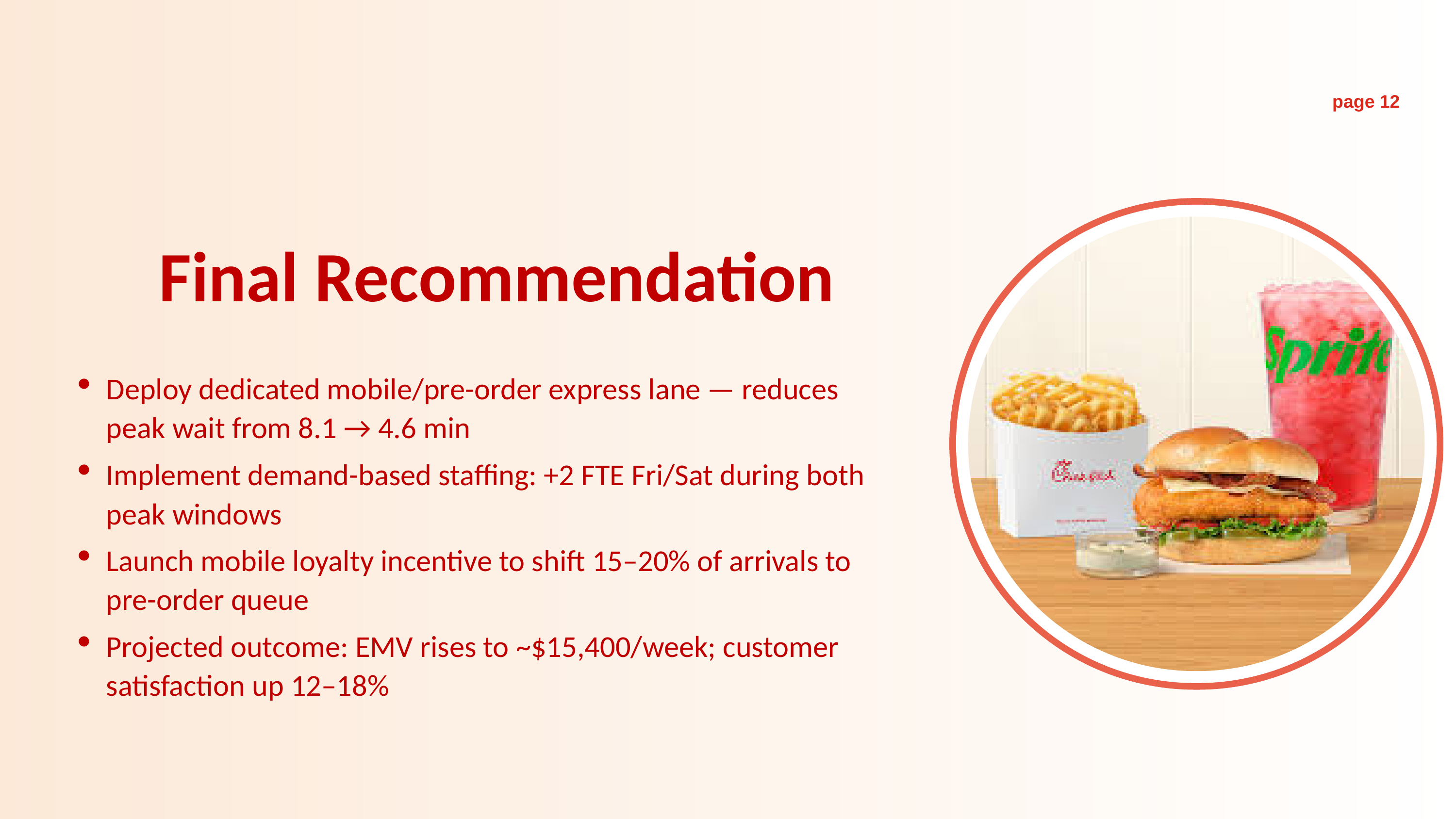

page 12

Final Recommendation
Deploy dedicated mobile/pre-order express lane — reduces peak wait from 8.1 → 4.6 min
Implement demand-based staffing: +2 FTE Fri/Sat during both peak windows
Launch mobile loyalty incentive to shift 15–20% of arrivals to pre-order queue
Projected outcome: EMV rises to ~$15,400/week; customer satisfaction up 12–18%